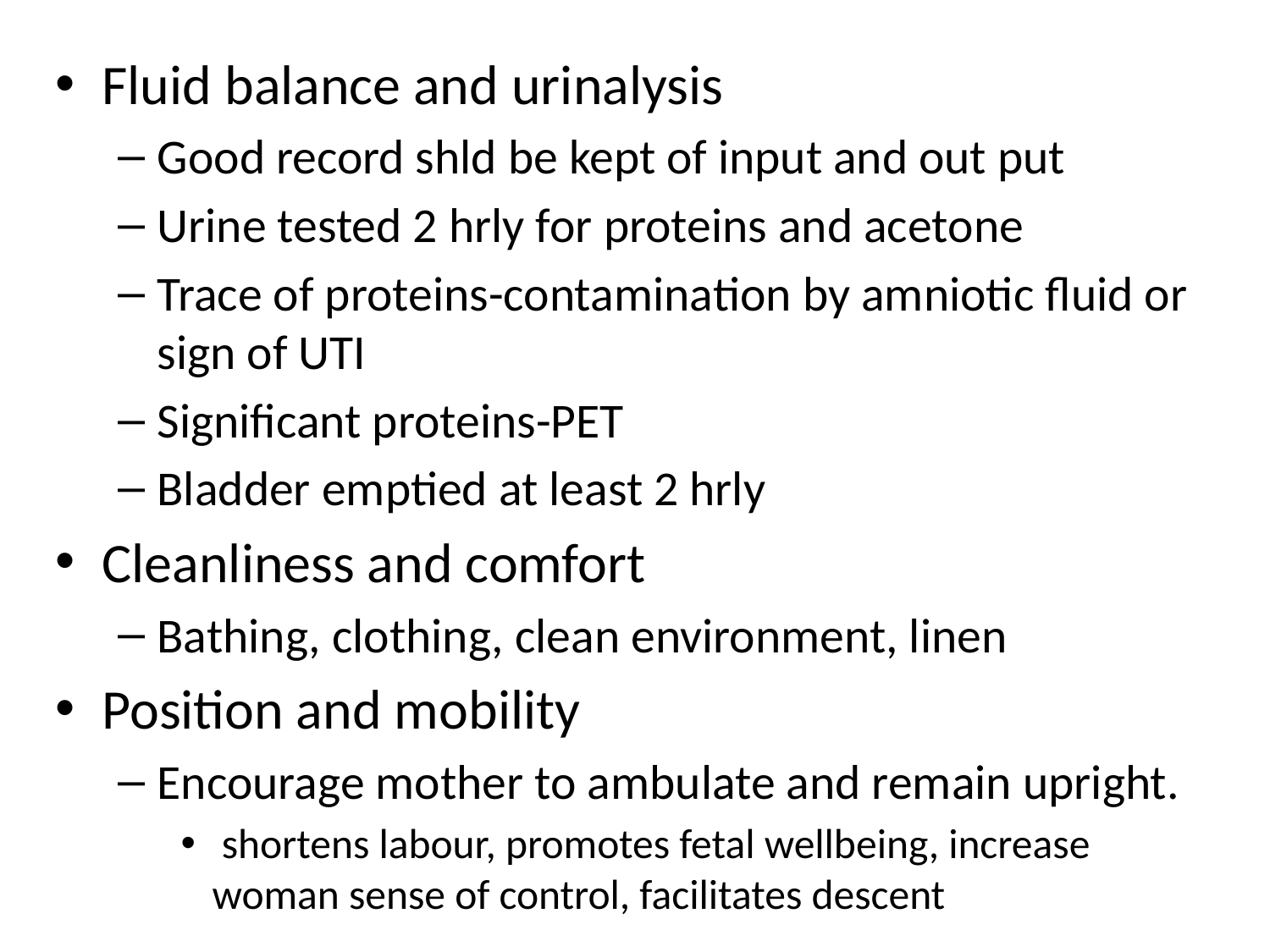

#
Fluid balance and urinalysis
Good record shld be kept of input and out put
Urine tested 2 hrly for proteins and acetone
Trace of proteins-contamination by amniotic fluid or sign of UTI
Significant proteins-PET
Bladder emptied at least 2 hrly
Cleanliness and comfort
Bathing, clothing, clean environment, linen
Position and mobility
Encourage mother to ambulate and remain upright.
 shortens labour, promotes fetal wellbeing, increase woman sense of control, facilitates descent